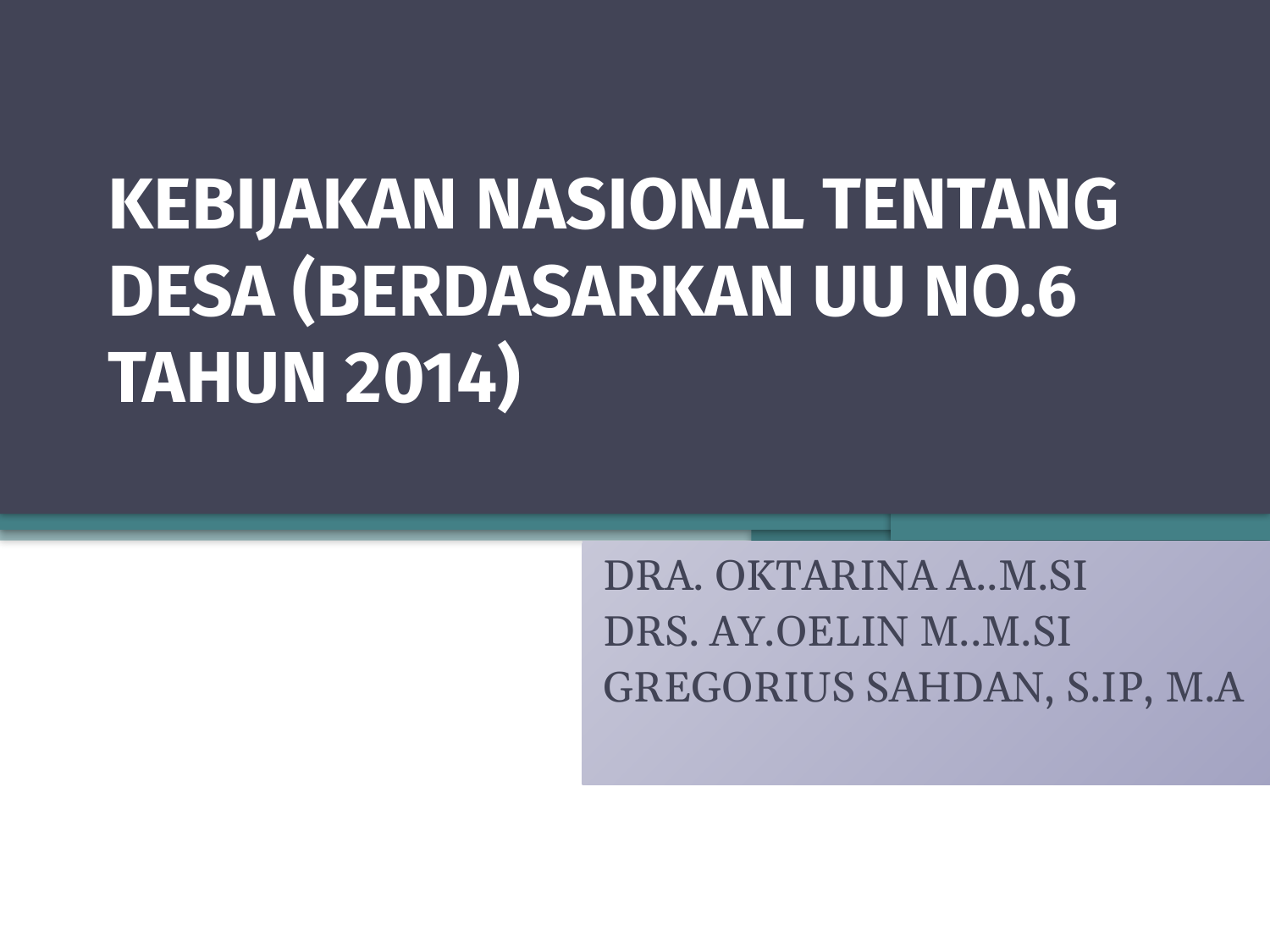

# KEBIJAKAN NASIONAL TENTANG DESA (BERDASARKAN UU NO.6 TAHUN 2014)
DRA. OKTARINA A..M.SI
DRS. AY.OELIN M..M.SI
GREGORIUS SAHDAN, S.IP, M.A